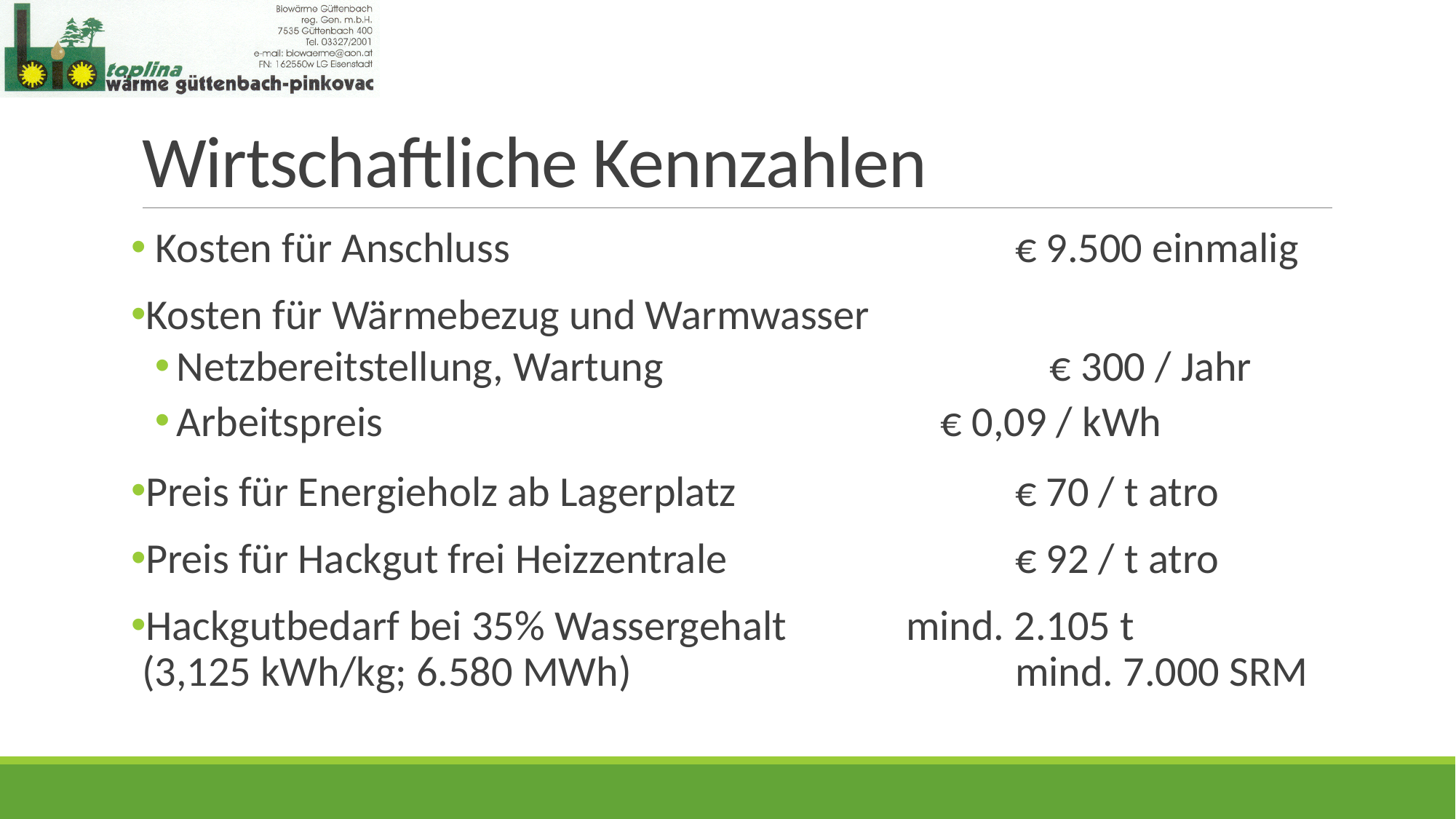

# Wirtschaftliche Kennzahlen
 Kosten für Anschluss					€ 9.500 einmalig
Kosten für Wärmebezug und Warmwasser
Netzbereitstellung, Wartung				€ 300 / Jahr
Arbeitspreis						€ 0,09 / kWh
Preis für Energieholz ab Lagerplatz			€ 70 / t atro
Preis für Hackgut frei Heizzentrale			€ 92 / t atro
Hackgutbedarf bei 35% Wassergehalt		mind. 2.105 t
(3,125 kWh/kg; 6.580 MWh)				mind. 7.000 SRM